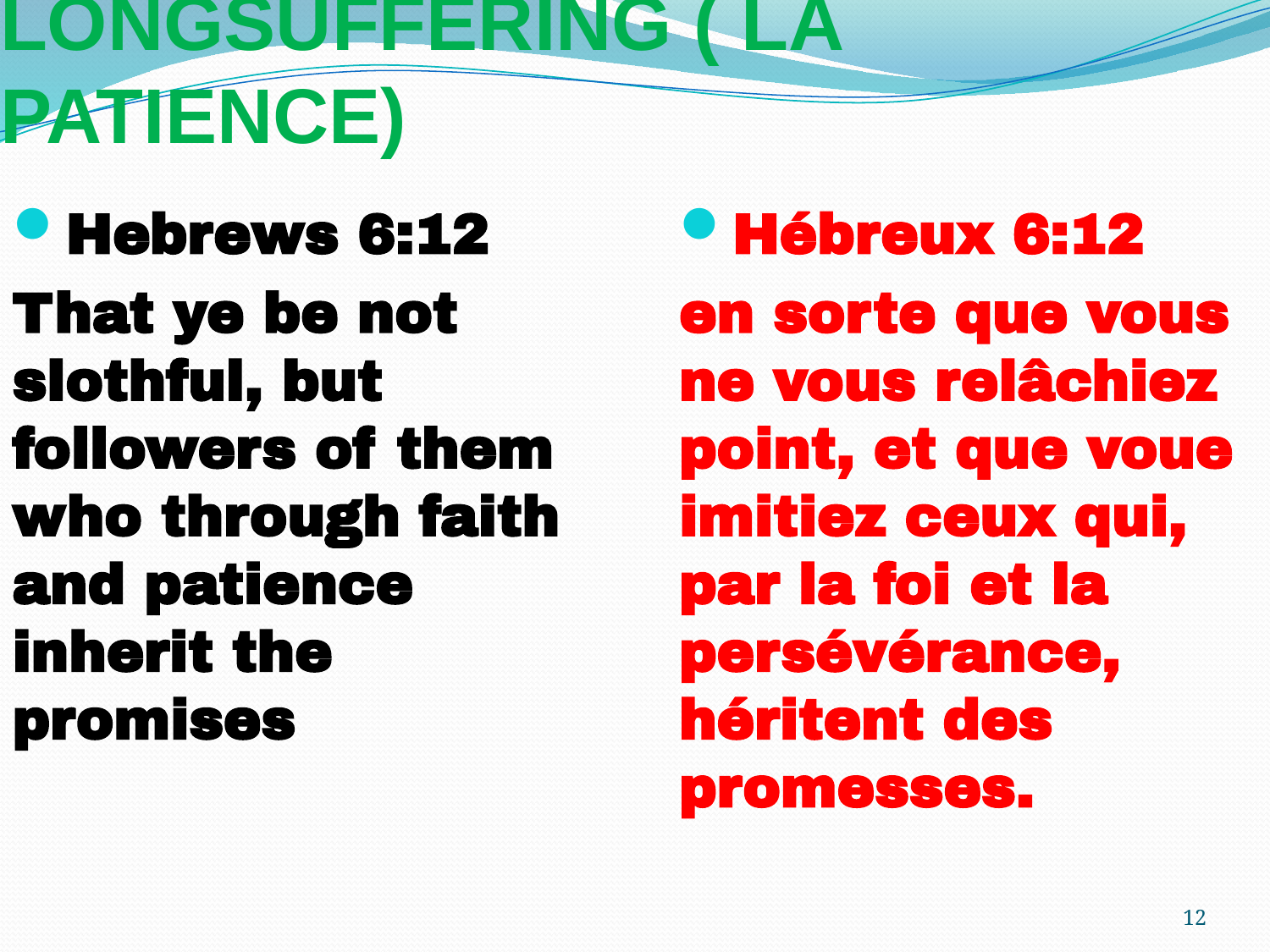

# LONGSUFFERING ( LA PATIENCE)
Hebrews 6:12
That ye be not slothful, but followers of them who through faith and patience inherit the promises
Hébreux 6:12
en sorte que vous ne vous relâchiez point, et que voue imitiez ceux qui, par la foi et la persévérance, héritent des promesses.
12